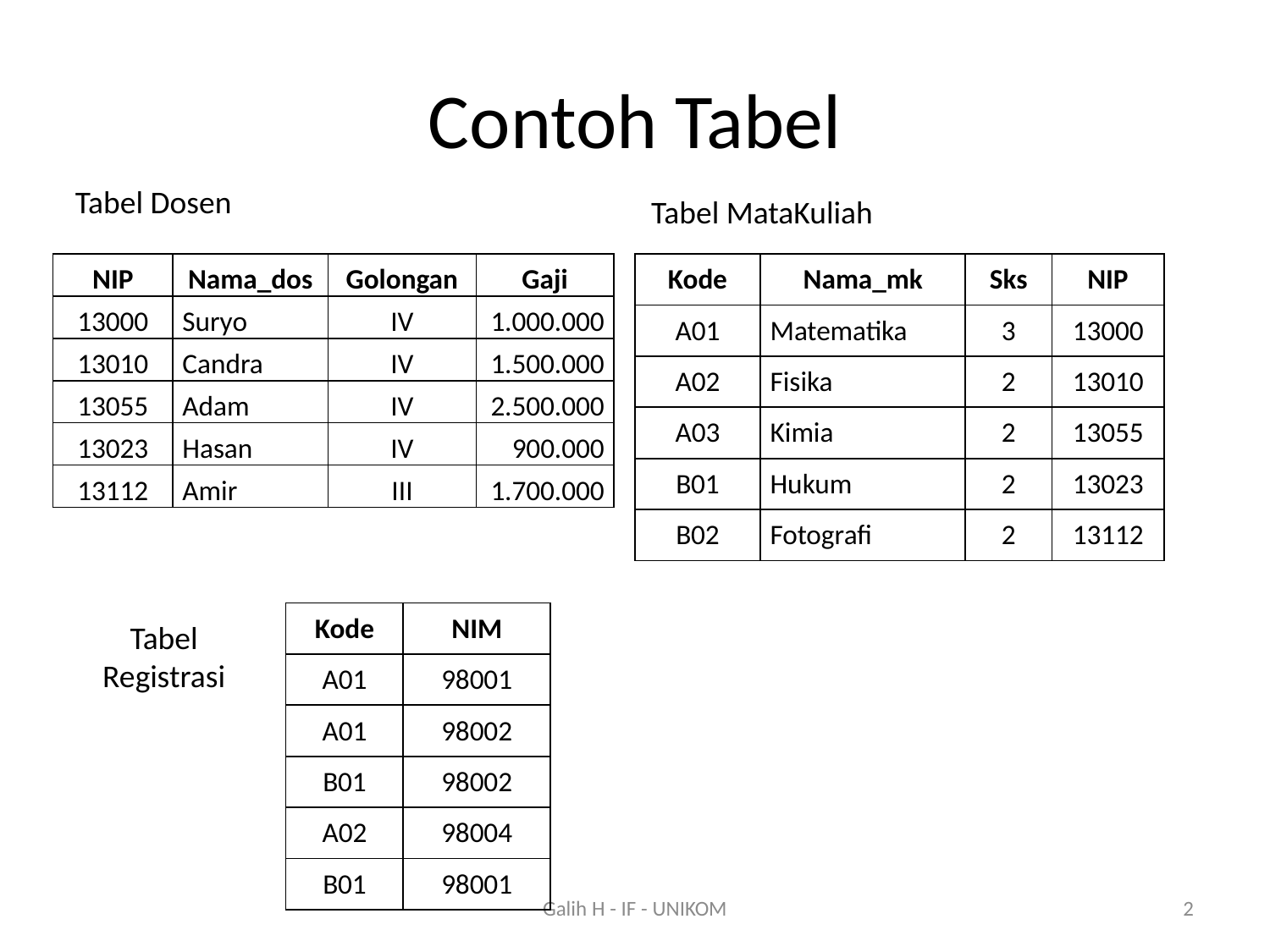

# Contoh Tabel
Tabel Dosen
Tabel MataKuliah
| NIP | Nama\_dos | Golongan | Gaji |
| --- | --- | --- | --- |
| 13000 | Suryo | IV | 1.000.000 |
| 13010 | Candra | IV | 1.500.000 |
| 13055 | Adam | IV | 2.500.000 |
| 13023 | Hasan | IV | 900.000 |
| 13112 | Amir | III | 1.700.000 |
| Kode | Nama\_mk | Sks | NIP |
| --- | --- | --- | --- |
| A01 | Matematika | 3 | 13000 |
| A02 | Fisika | 2 | 13010 |
| A03 | Kimia | 2 | 13055 |
| B01 | Hukum | 2 | 13023 |
| B02 | Fotografi | 2 | 13112 |
| Kode | NIM |
| --- | --- |
| A01 | 98001 |
| A01 | 98002 |
| B01 | 98002 |
| A02 | 98004 |
| B01 | 98001 |
Tabel Registrasi
Galih H - IF - UNIKOM
2